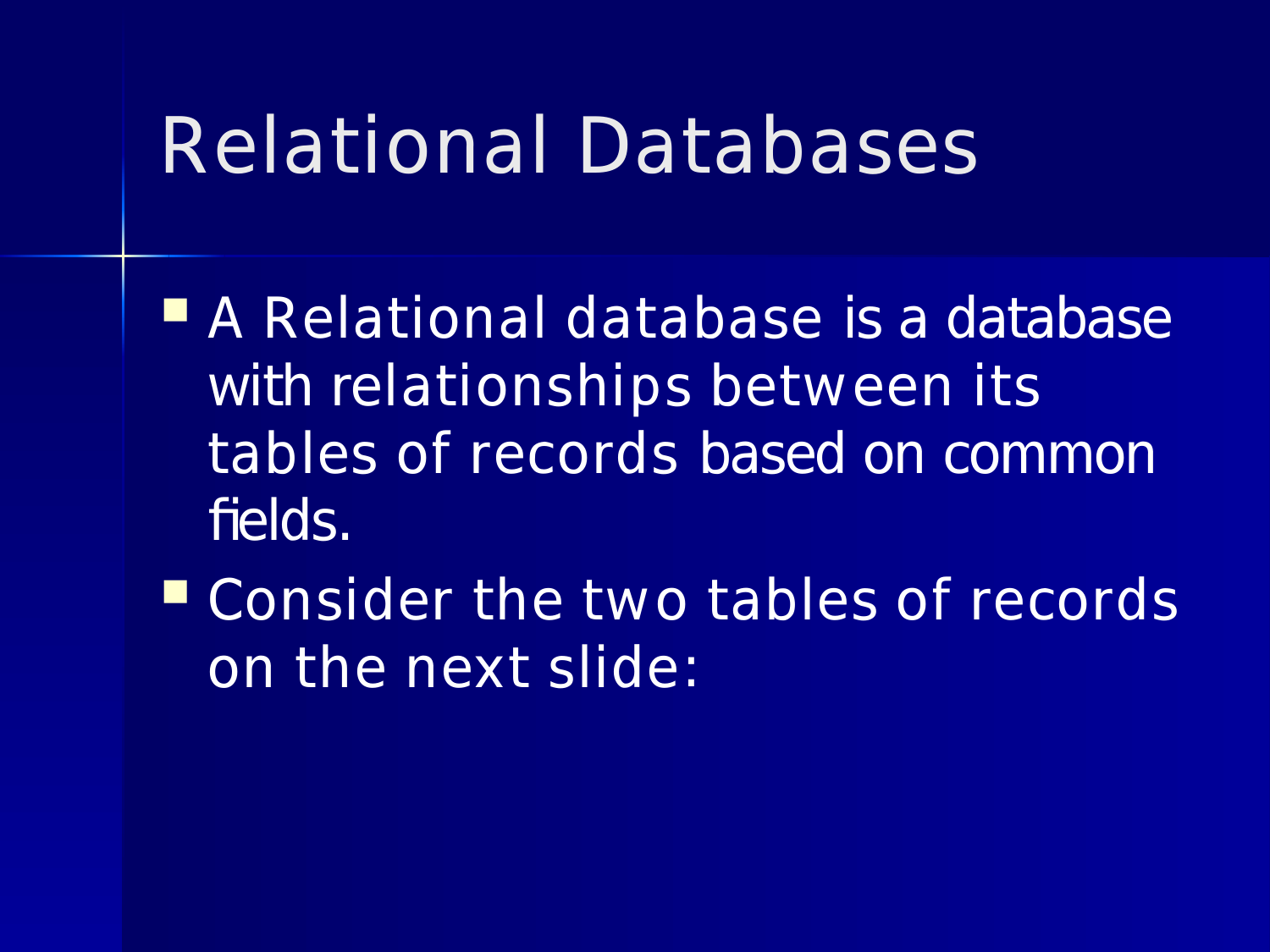

# Relational Databases
A Relational database is a database with relationships between its tables of records based on common fields.
Consider the two tables of records on the next slide: